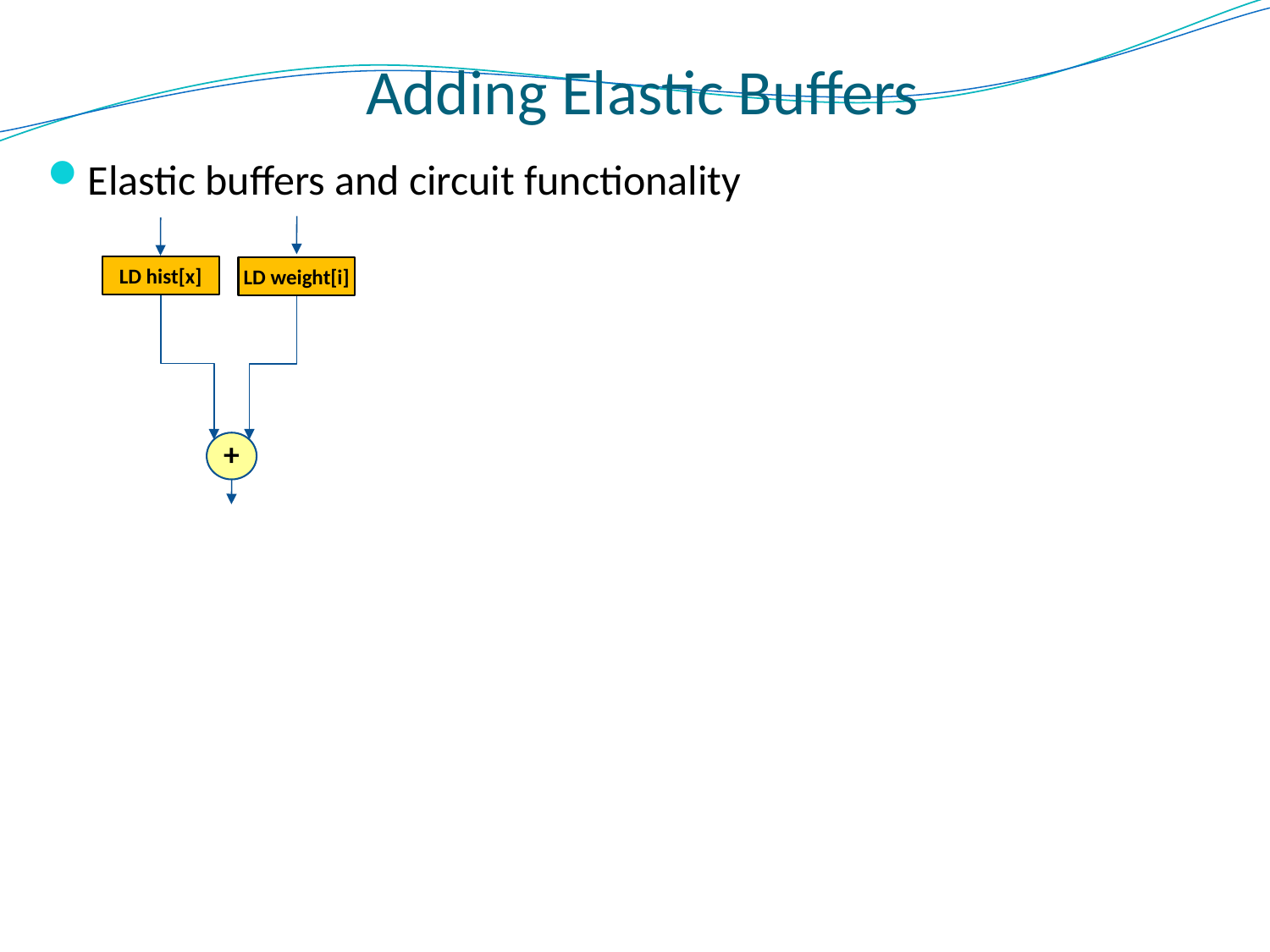

Adding Elastic Buffers
Elastic buffers and circuit functionality
LD hist[x]
LD weight[i]
+

27